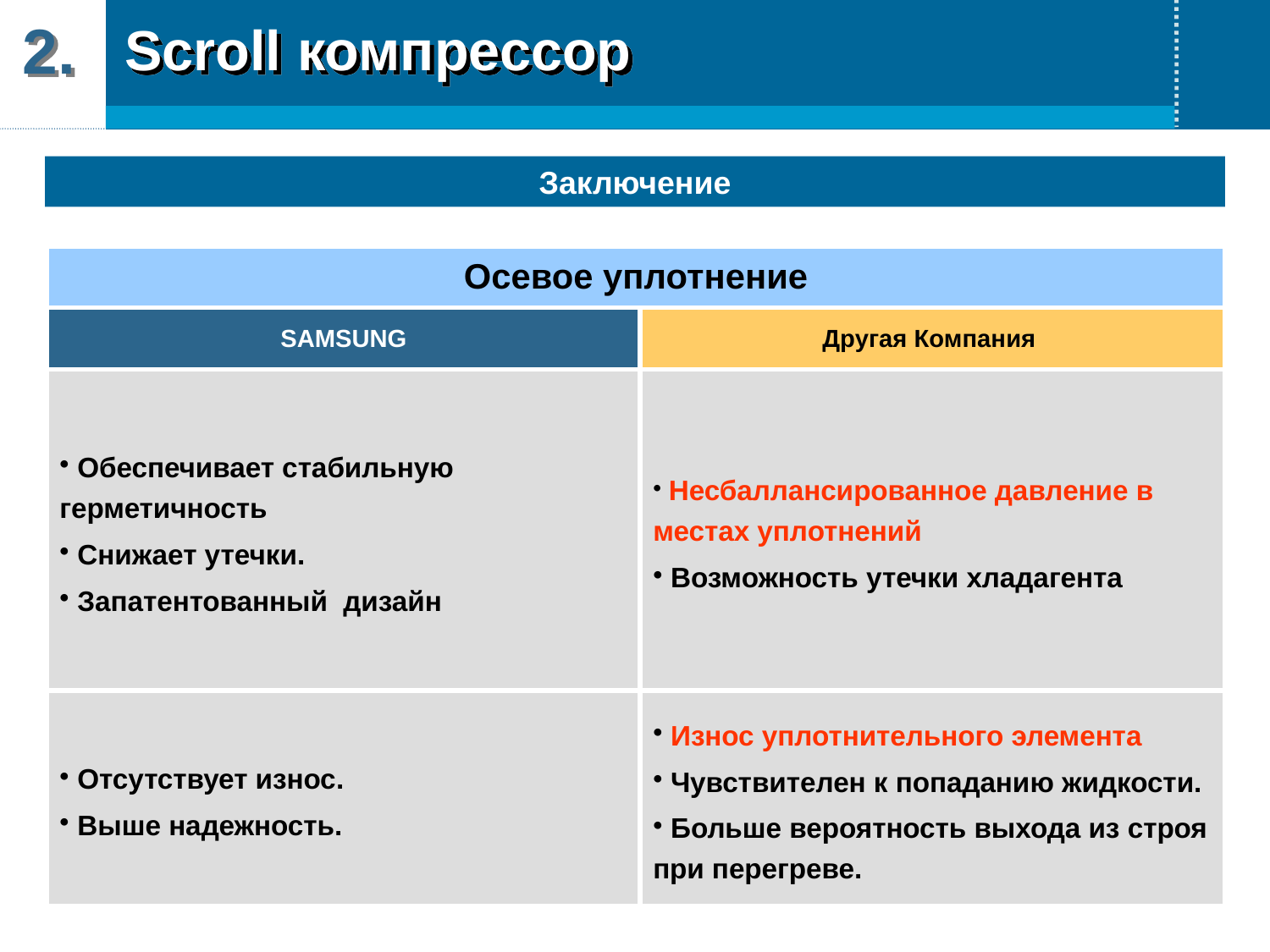

2.
Scroll компрессор
Заключение
| Осевое уплотнение |  |
| --- | --- |
| SAMSUNG | Другая Компания |
| Обеспечивает стабильную герметичность Снижает утечки. Запатентованный дизайн | Несбаллансированное давление в местах уплотнений Возможность утечки хладагента |
| Отсутствует износ. Выше надежность. | Износ уплотнительного элемента Чувствителен к попаданию жидкости. Больше вероятность выхода из строя при перегреве. |